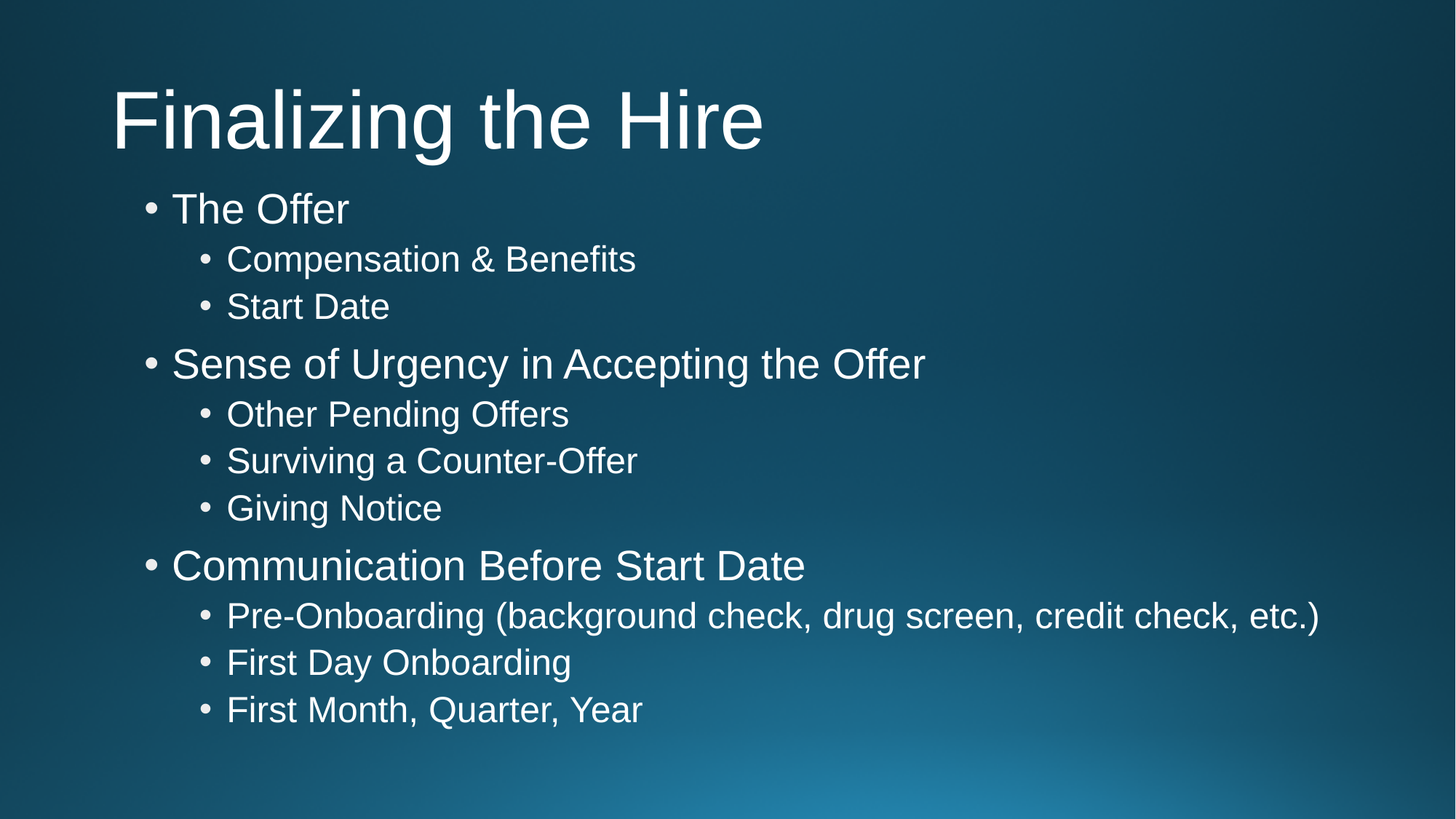

# Finalizing the Hire
The Offer
Compensation & Benefits
Start Date
Sense of Urgency in Accepting the Offer
Other Pending Offers
Surviving a Counter-Offer
Giving Notice
Communication Before Start Date
Pre-Onboarding (background check, drug screen, credit check, etc.)
First Day Onboarding
First Month, Quarter, Year